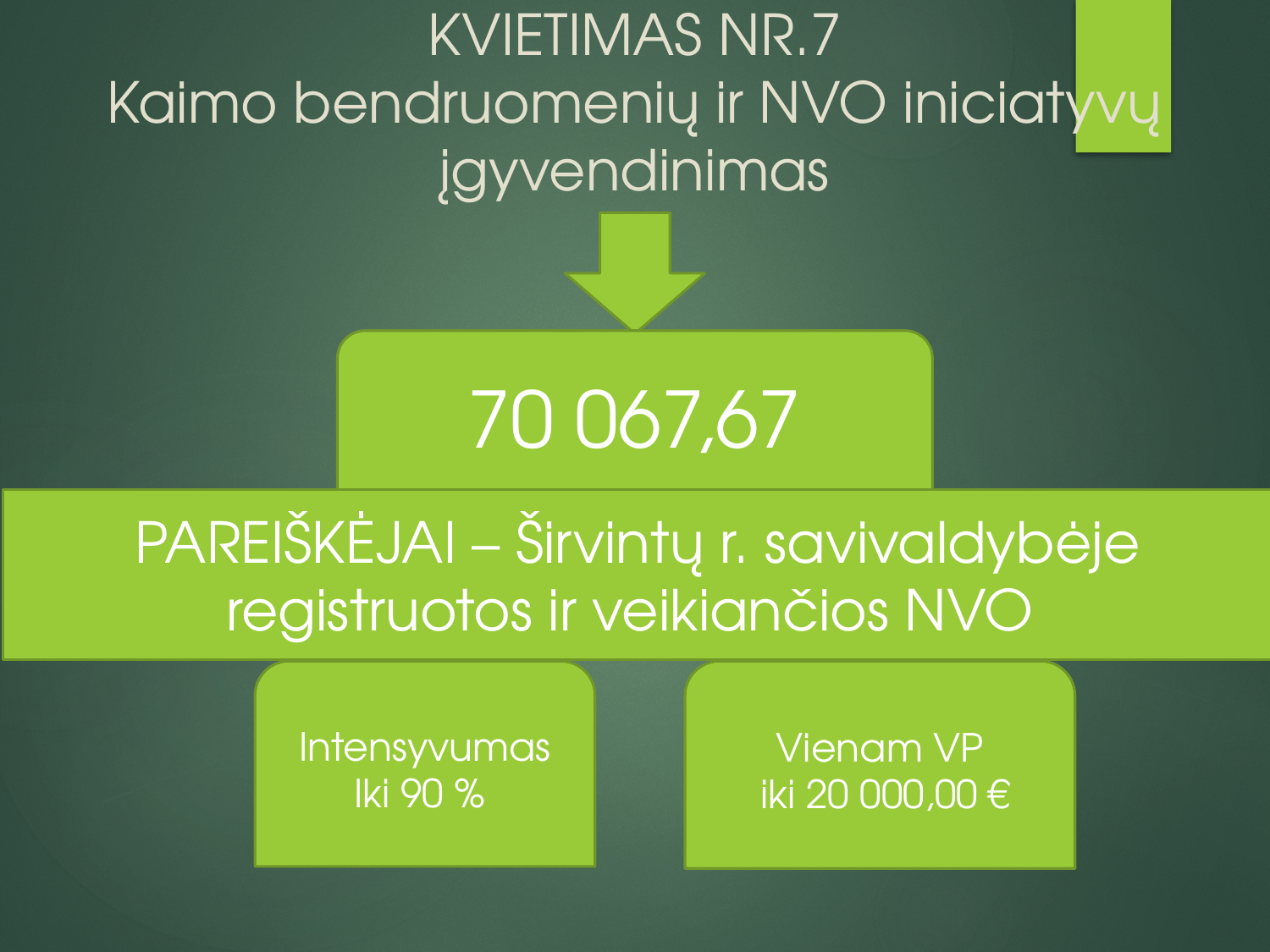

# KVIETIMAS NR.7 Kaimo bendruomenių ir NVO iniciatyvų įgyvendinimas

70 067,67
PAREIŠKĖJAI – Širvintų r. savivaldybėje registruotos ir veikiančios NVO
Intensyvumas
Iki 90 %
Vienam VP
 iki 20 000,00 €